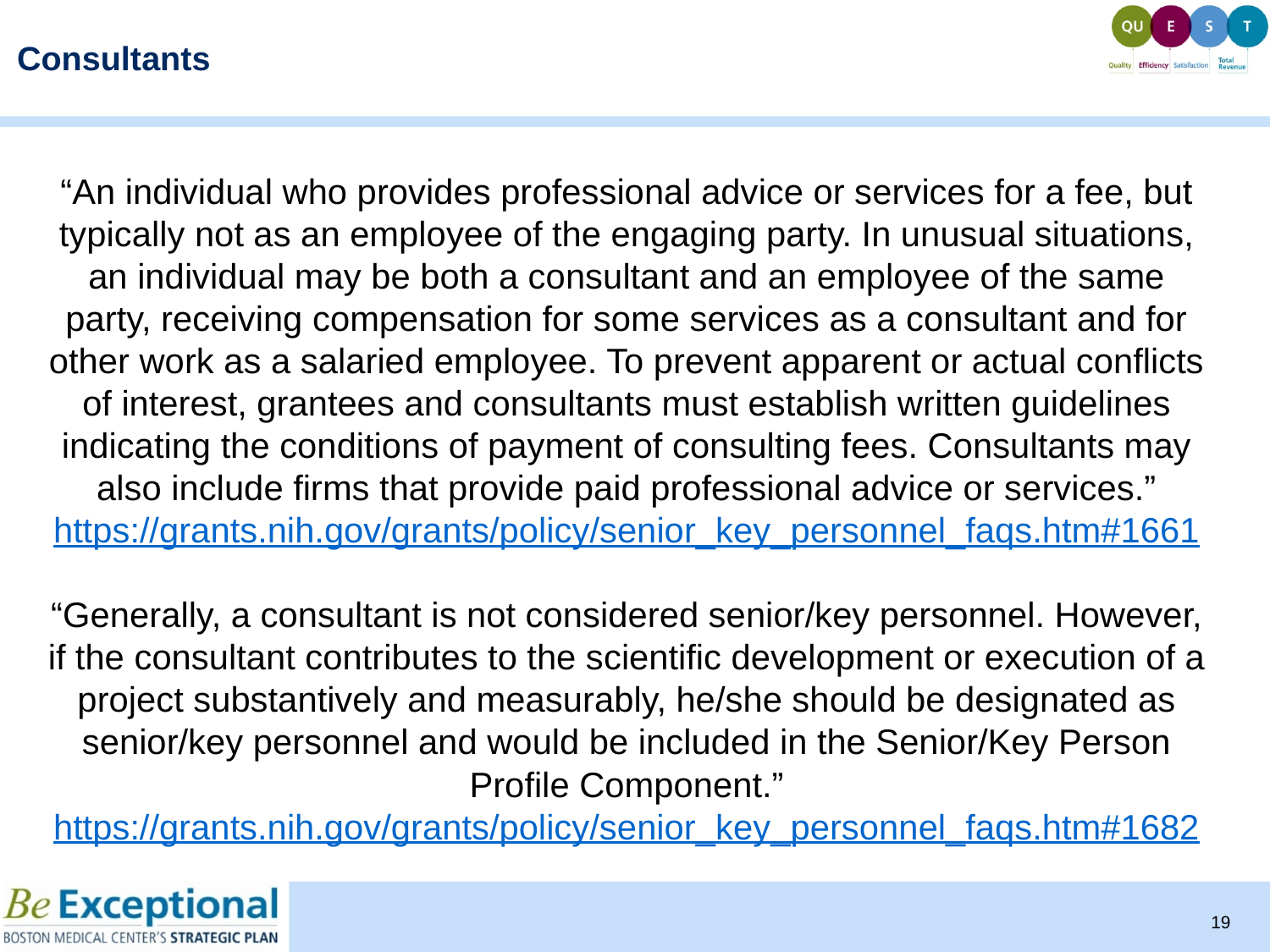

# Consultants
“An individual who provides professional advice or services for a fee, but typically not as an employee of the engaging party. In unusual situations, an individual may be both a consultant and an employee of the same party, receiving compensation for some services as a consultant and for other work as a salaried employee. To prevent apparent or actual conflicts of interest, grantees and consultants must establish written guidelines indicating the conditions of payment of consulting fees. Consultants may also include firms that provide paid professional advice or services.”
https://grants.nih.gov/grants/policy/senior_key_personnel_faqs.htm#1661

“Generally, a consultant is not considered senior/key personnel. However, if the consultant contributes to the scientific development or execution of a project substantively and measurably, he/she should be designated as senior/key personnel and would be included in the Senior/Key Person Profile Component.”
https://grants.nih.gov/grants/policy/senior_key_personnel_faqs.htm#1682

19